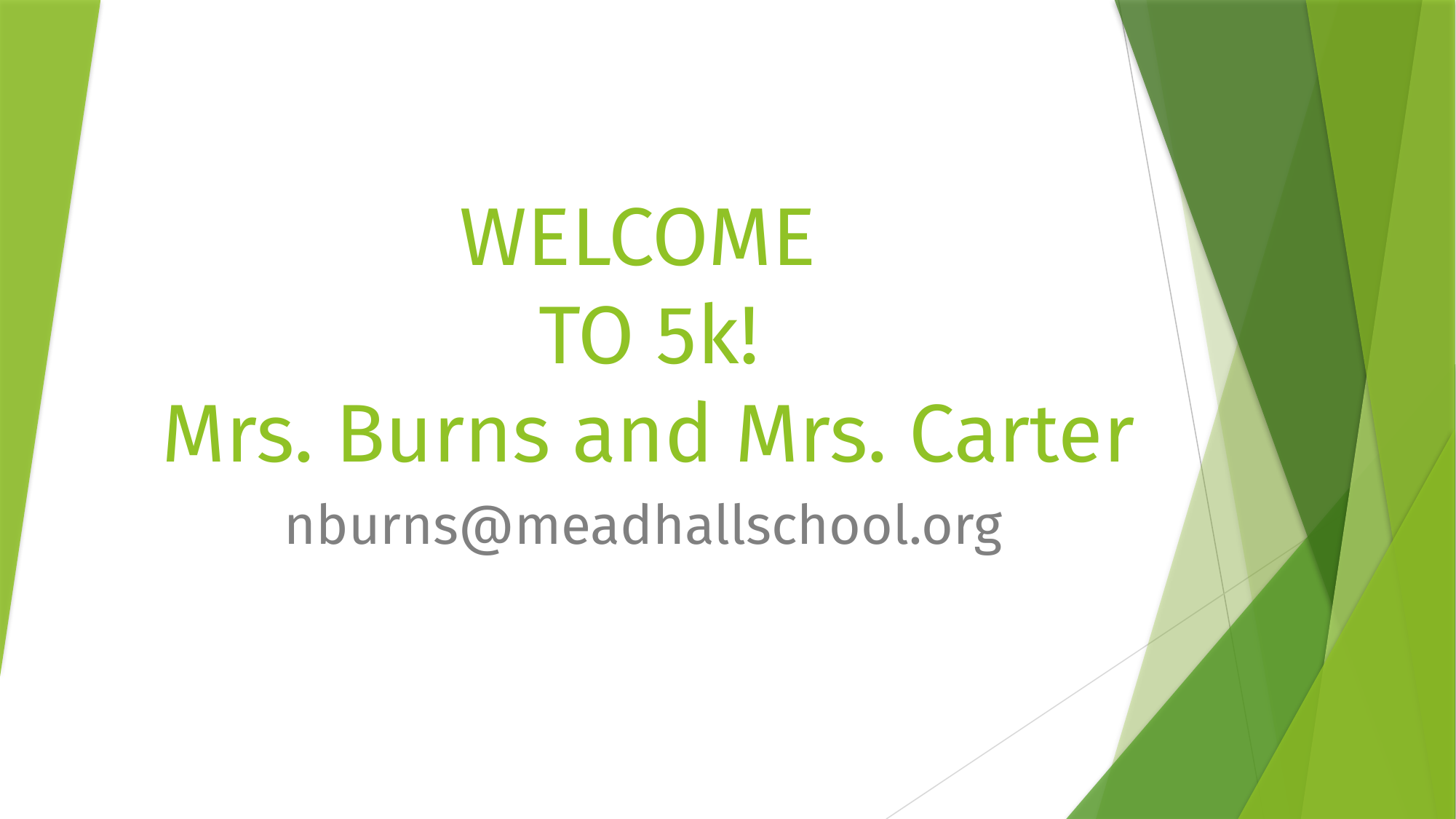

# WELCOME TO 5k! Mrs. Burns and Mrs. Carter
nburns@meadhallschool.org